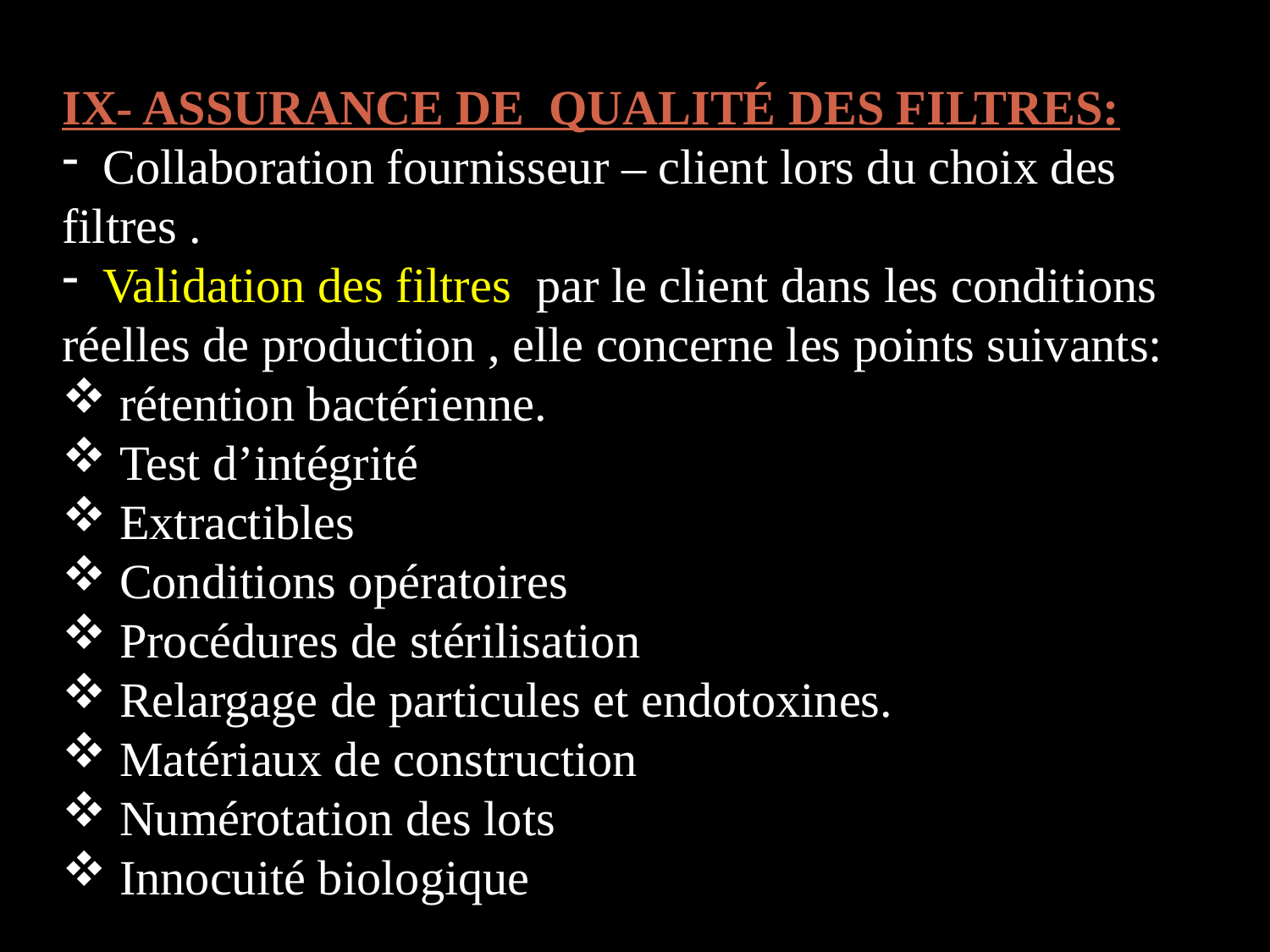

IX- ASSURANCE DE  QUALITÉ DES FILTRES:
  Collaboration fournisseur – client lors du choix des filtres .
  Validation des filtres  par le client dans les conditions réelles de production , elle concerne les points suivants:
 rétention bactérienne.
 Test d’intégrité
 Extractibles
 Conditions opératoires
 Procédures de stérilisation
 Relargage de particules et endotoxines.
 Matériaux de construction
 Numérotation des lots
 Innocuité biologique